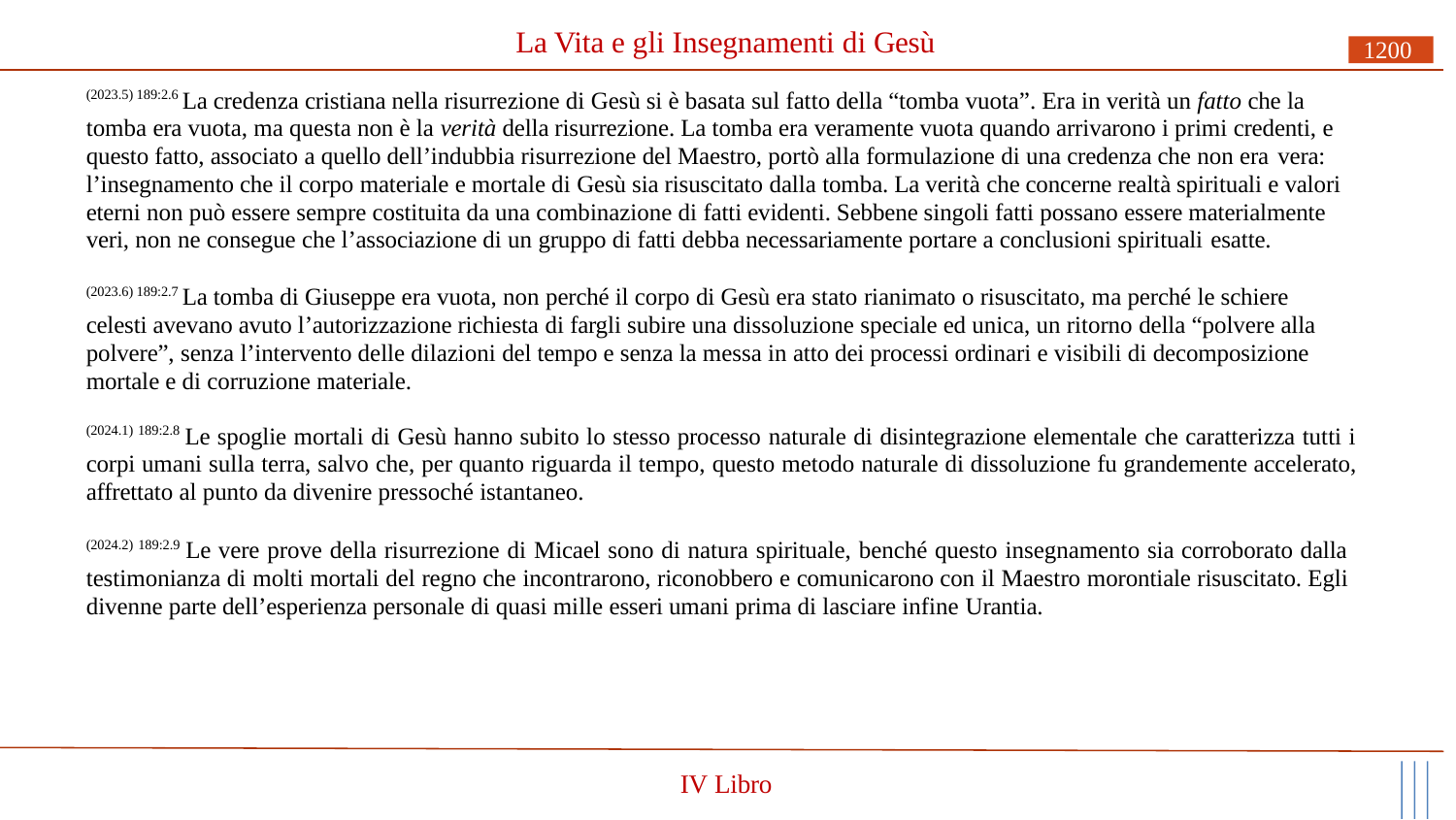

# La Vita e gli Insegnamenti di Gesù
1200

(2023.5) 189:2.6 La credenza cristiana nella risurrezione di Gesù si è basata sul fatto della “tomba vuota”. Era in verità un fatto che la  tomba era vuota, ma questa non è la verità della risurrezione. La tomba era veramente vuota quando arrivarono i primi credenti, e  questo fatto, associato a quello dell’indubbia risurrezione del Maestro, portò alla formulazione di una credenza che non era vera:
l’insegnamento che il corpo materiale e mortale di Gesù sia risuscitato dalla tomba. La verità che concerne realtà spirituali e valori  eterni non può essere sempre costituita da una combinazione di fatti evidenti. Sebbene singoli fatti possano essere materialmente  veri, non ne consegue che l’associazione di un gruppo di fatti debba necessariamente portare a conclusioni spirituali esatte.

(2023.6) 189:2.7 La tomba di Giuseppe era vuota, non perché il corpo di Gesù era stato rianimato o risuscitato, ma perché le schiere  celesti avevano avuto l’autorizzazione richiesta di fargli subire una dissoluzione speciale ed unica, un ritorno della “polvere alla  polvere”, senza l’intervento delle dilazioni del tempo e senza la messa in atto dei processi ordinari e visibili di decomposizione  mortale e di corruzione materiale.

(2024.1) 189:2.8 Le spoglie mortali di Gesù hanno subito lo stesso processo naturale di disintegrazione elementale che caratterizza tutti i  corpi umani sulla terra, salvo che, per quanto riguarda il tempo, questo metodo naturale di dissoluzione fu grandemente accelerato,  affrettato al punto da divenire pressoché istantaneo.

(2024.2) 189:2.9 Le vere prove della risurrezione di Micael sono di natura spirituale, benché questo insegnamento sia corroborato dalla  testimonianza di molti mortali del regno che incontrarono, riconobbero e comunicarono con il Maestro morontiale risuscitato. Egli  divenne parte dell’esperienza personale di quasi mille esseri umani prima di lasciare infine Urantia.

IV Libro